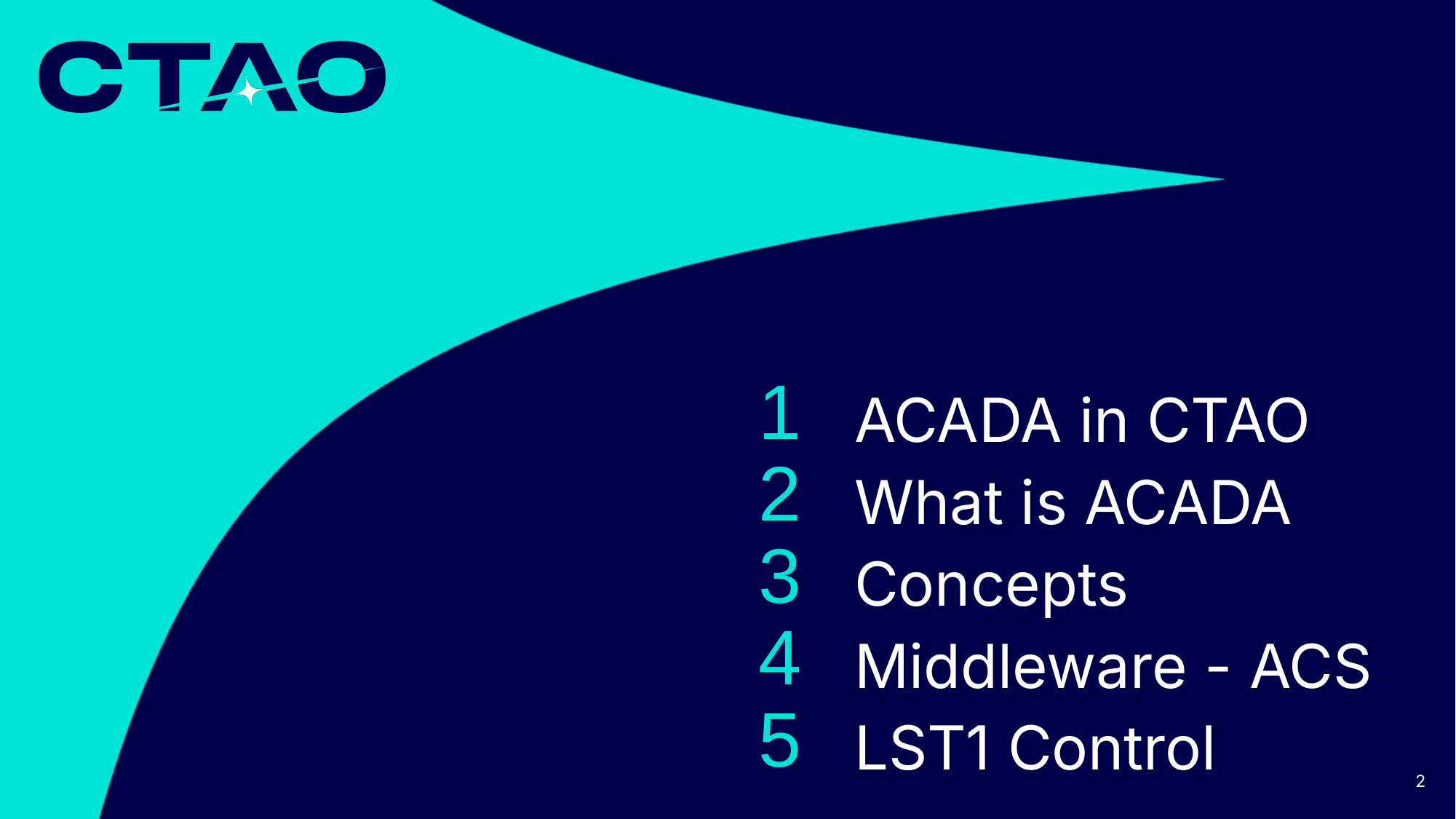

1
2
3
4
5

ACADA in CTAO
What is ACADA
Concepts
Middleware - ACS
LST1 Control
2